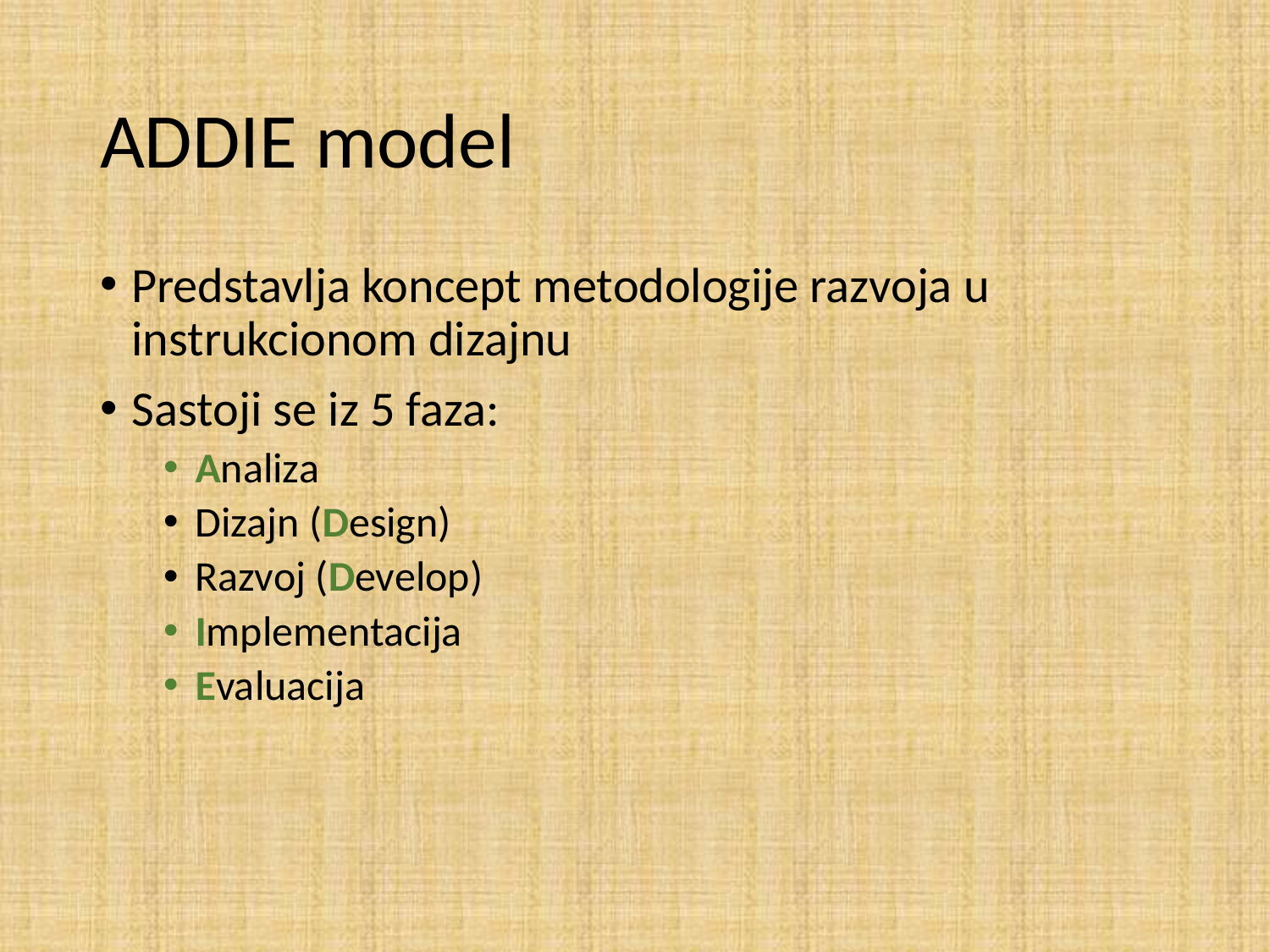

# ADDIE model
Predstavlja koncept metodologije razvoja u instrukcionom dizajnu
Sastoji se iz 5 faza:
Analiza
Dizajn (Design)
Razvoj (Develop)
Implementacija
Evaluacija